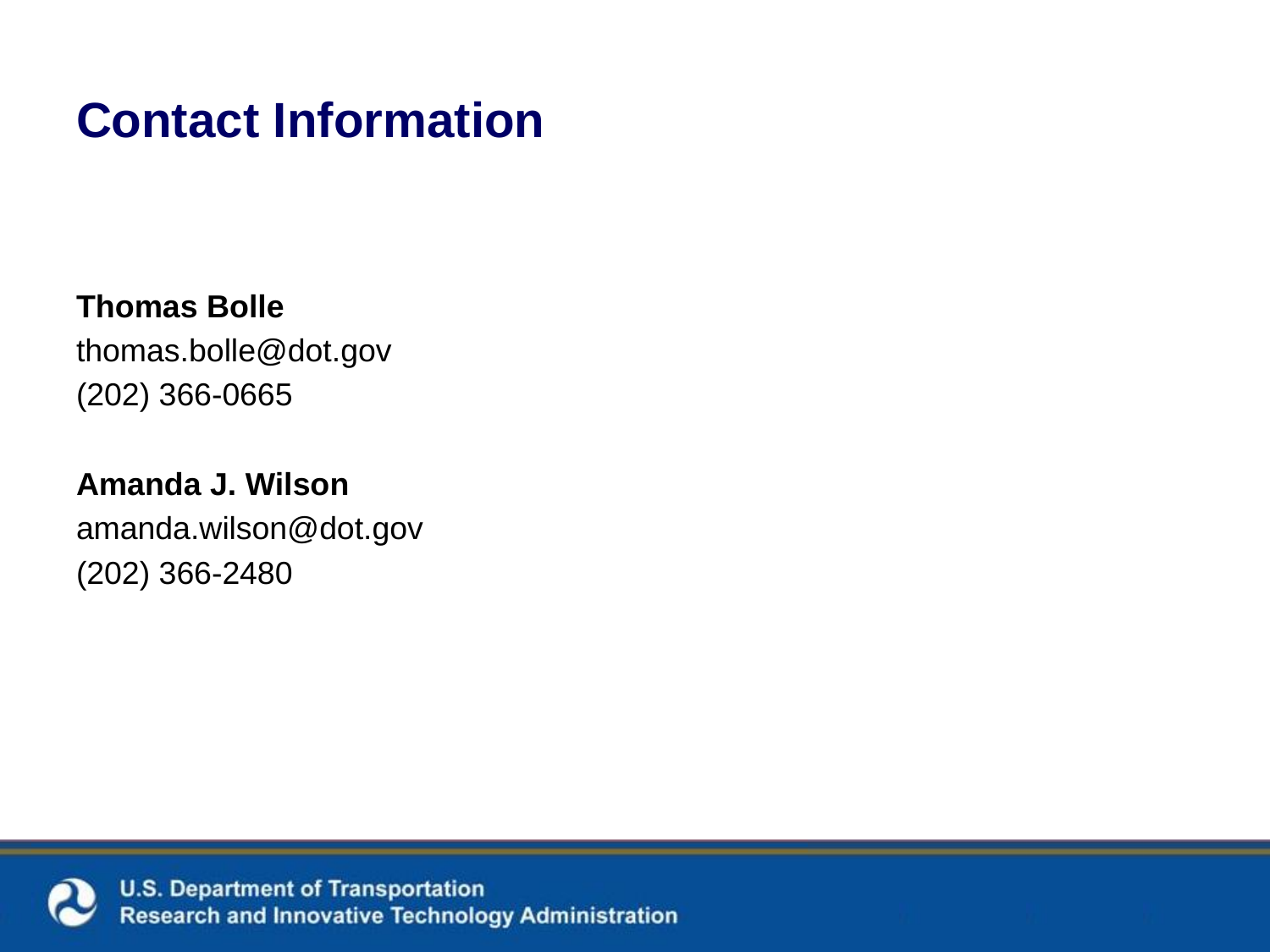

# Contact Information

Thomas Bolle
thomas.bolle@dot.gov
(202) 366-0665

Amanda J. Wilson
amanda.wilson@dot.gov
(202) 366-2480